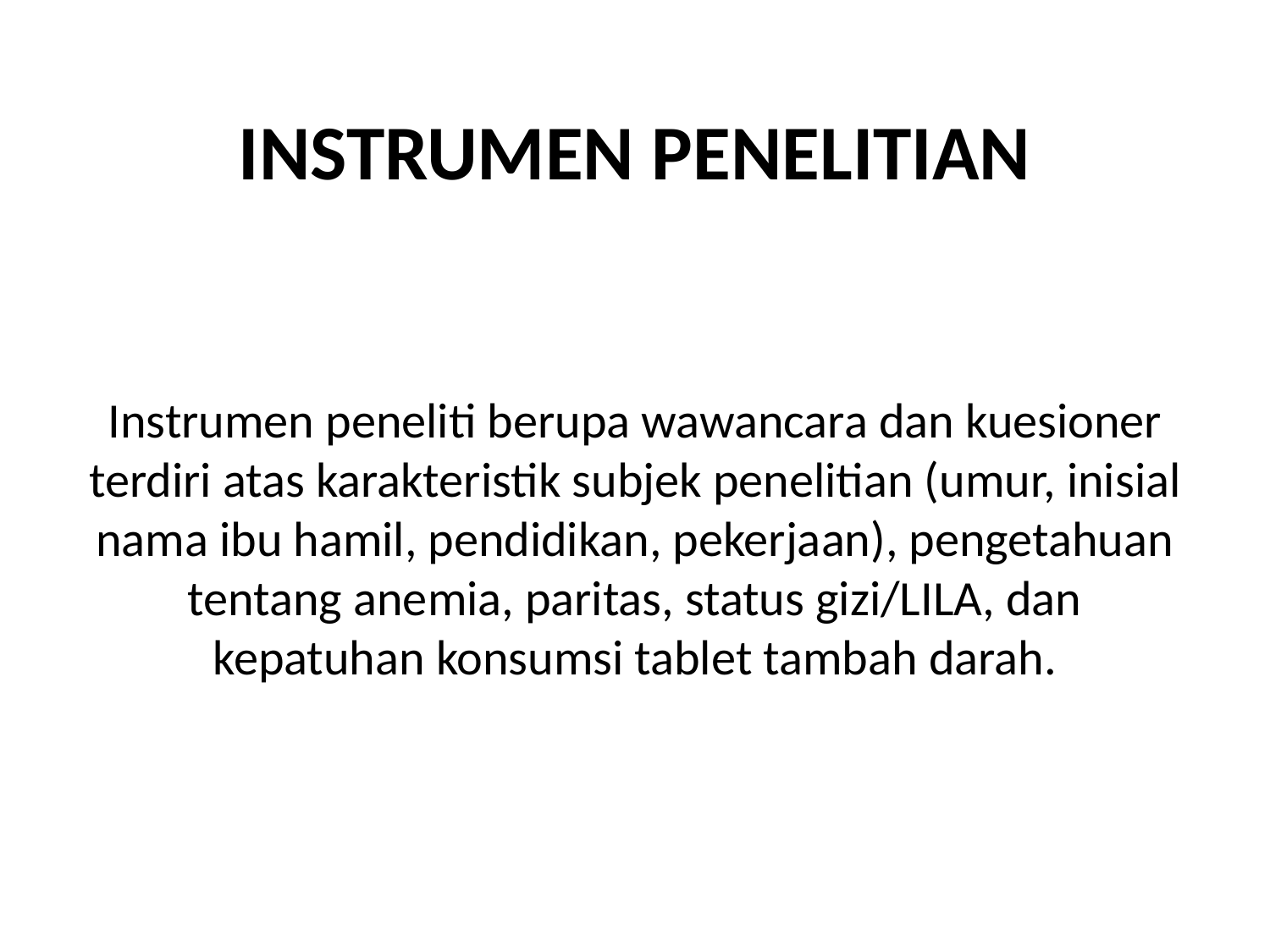

# INSTRUMEN PENELITIAN
Instrumen peneliti berupa wawancara dan kuesioner terdiri atas karakteristik subjek penelitian (umur, inisial nama ibu hamil, pendidikan, pekerjaan), pengetahuan tentang anemia, paritas, status gizi/LILA, dan kepatuhan konsumsi tablet tambah darah.